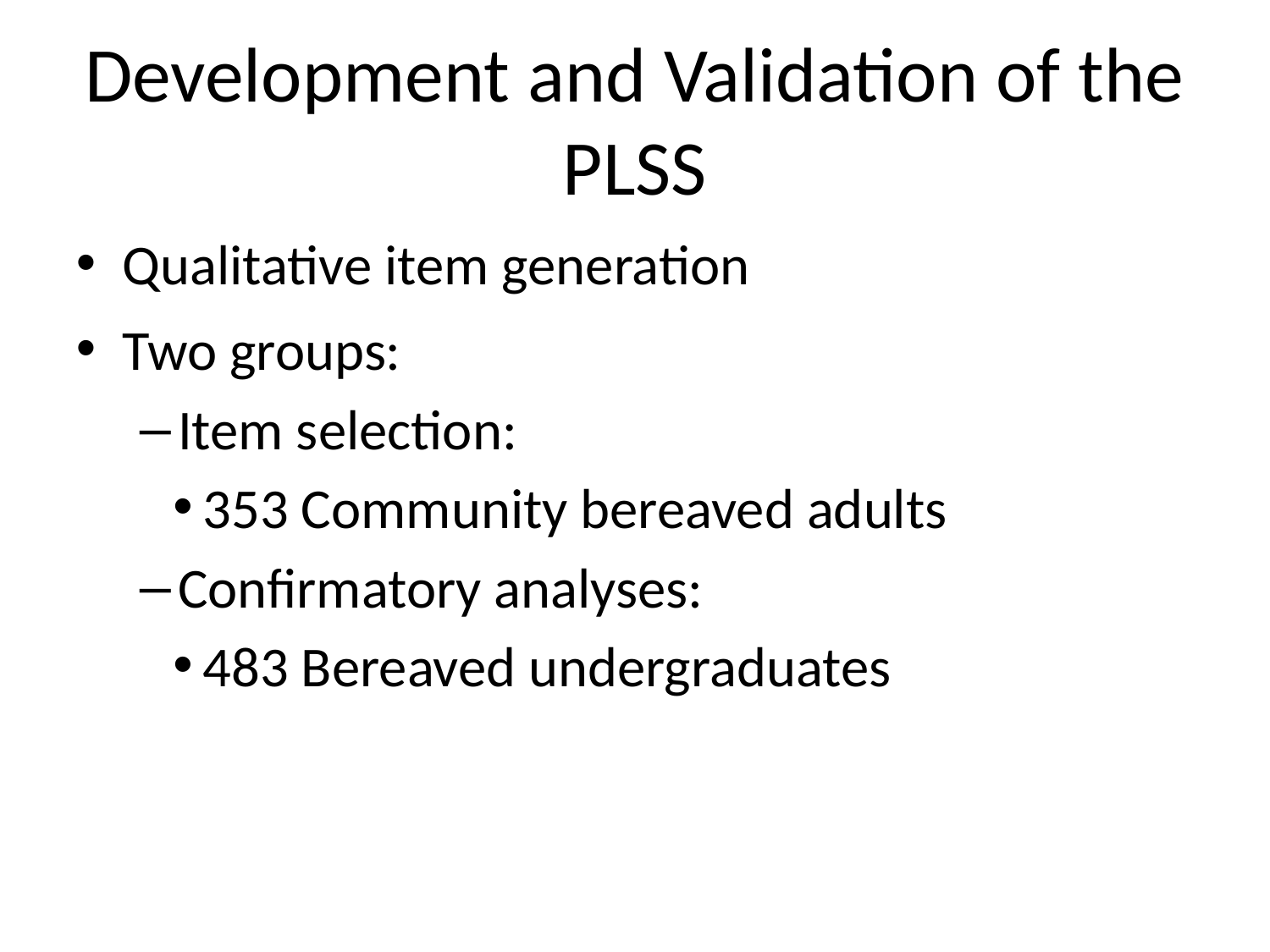

Development and Validation of the PLSS
Qualitative item generation
Two groups:
Item selection:
353 Community bereaved adults
Confirmatory analyses:
483 Bereaved undergraduates